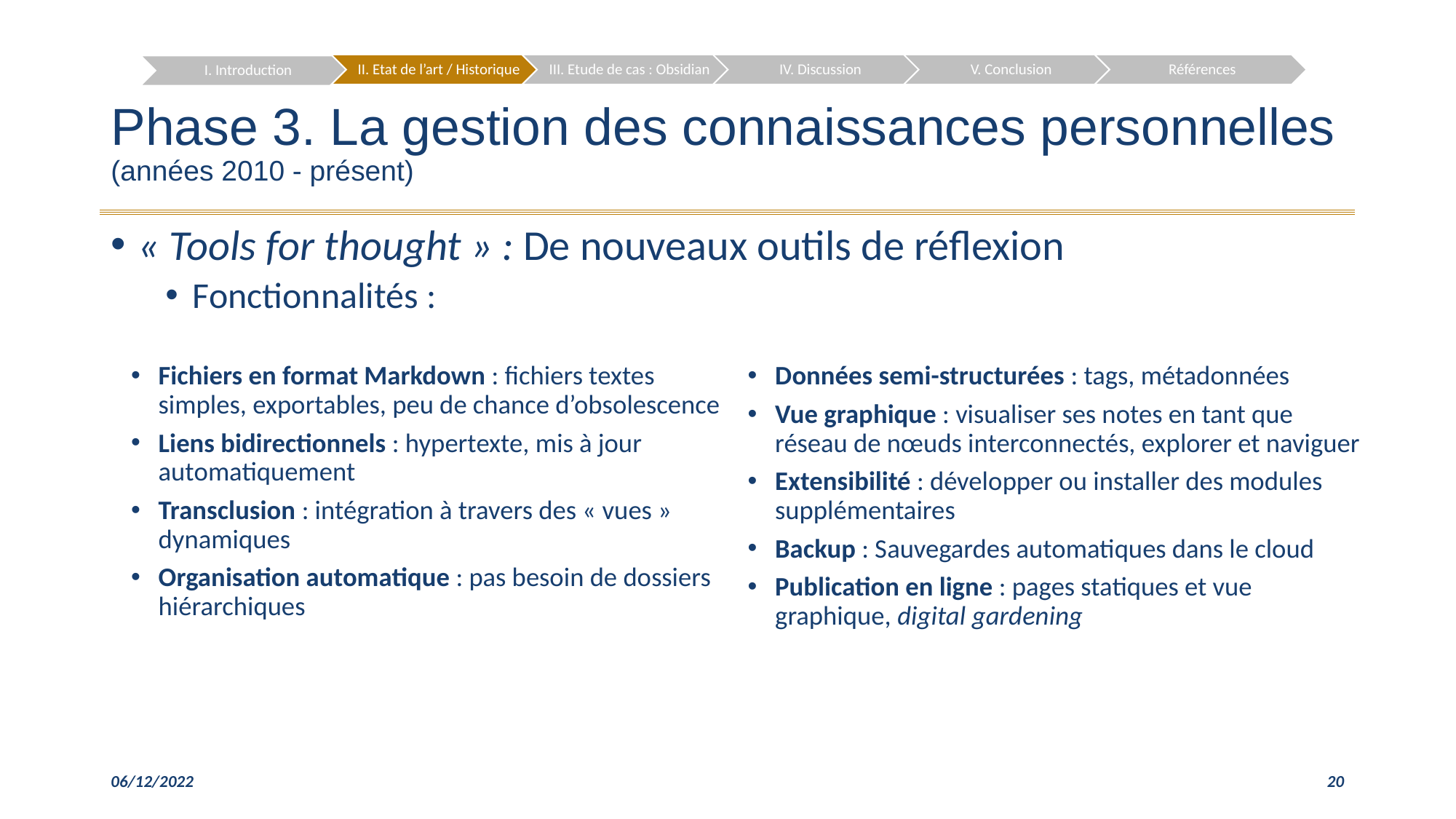

I. Introduction
II. Etat de l’art / Historique
III. Etude de cas : Obsidian
IV. Discussion
V. Conclusion
Références
# Phase 3. La gestion des connaissances personnelles (années 2010 - présent)
« Tools for thought » : De nouveaux outils de réflexion
Fonctionnalités :
Fichiers en format Markdown : fichiers textes simples, exportables, peu de chance d’obsolescence
Liens bidirectionnels : hypertexte, mis à jour automatiquement
Transclusion : intégration à travers des « vues » dynamiques
Organisation automatique : pas besoin de dossiers hiérarchiques
Données semi-structurées : tags, métadonnées
Vue graphique : visualiser ses notes en tant que réseau de nœuds interconnectés, explorer et naviguer
Extensibilité : développer ou installer des modules supplémentaires
Backup : Sauvegardes automatiques dans le cloud
Publication en ligne : pages statiques et vue graphique, digital gardening
06/12/2022
20